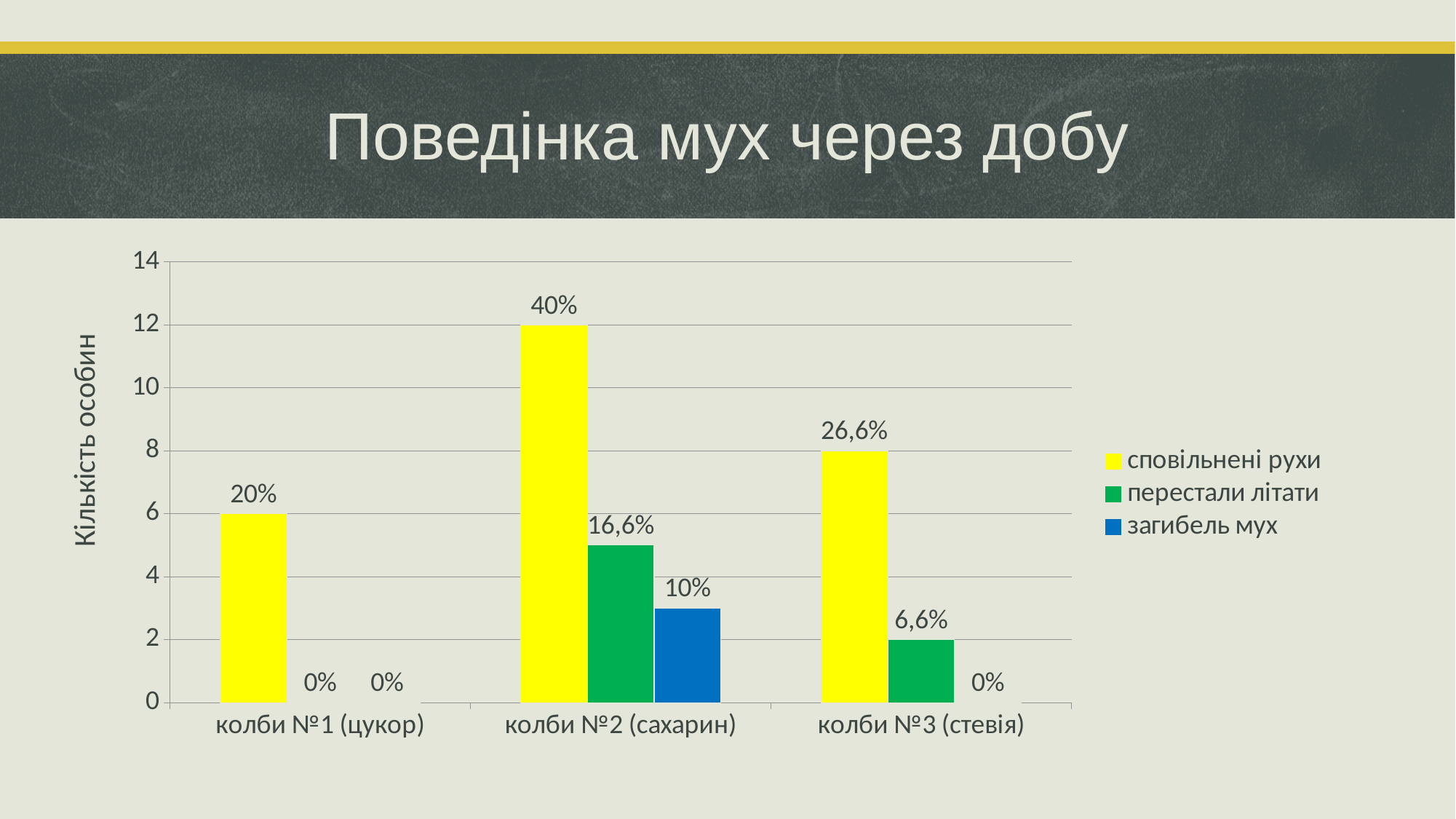

# Поведінка мух через добу

### Chart

| Category | сповільнені рухи | перестали літати | загибель мух |
|---|---|---|---|
| колби №1 (цукор) | 6.0 | 0.0 | 0.0 |
| колби №2 (сахарин) | 12.0 | 5.0 | 3.0 |
| колби №3 (стевія) | 8.0 | 2.0 | 0.0 |
Кількість особин